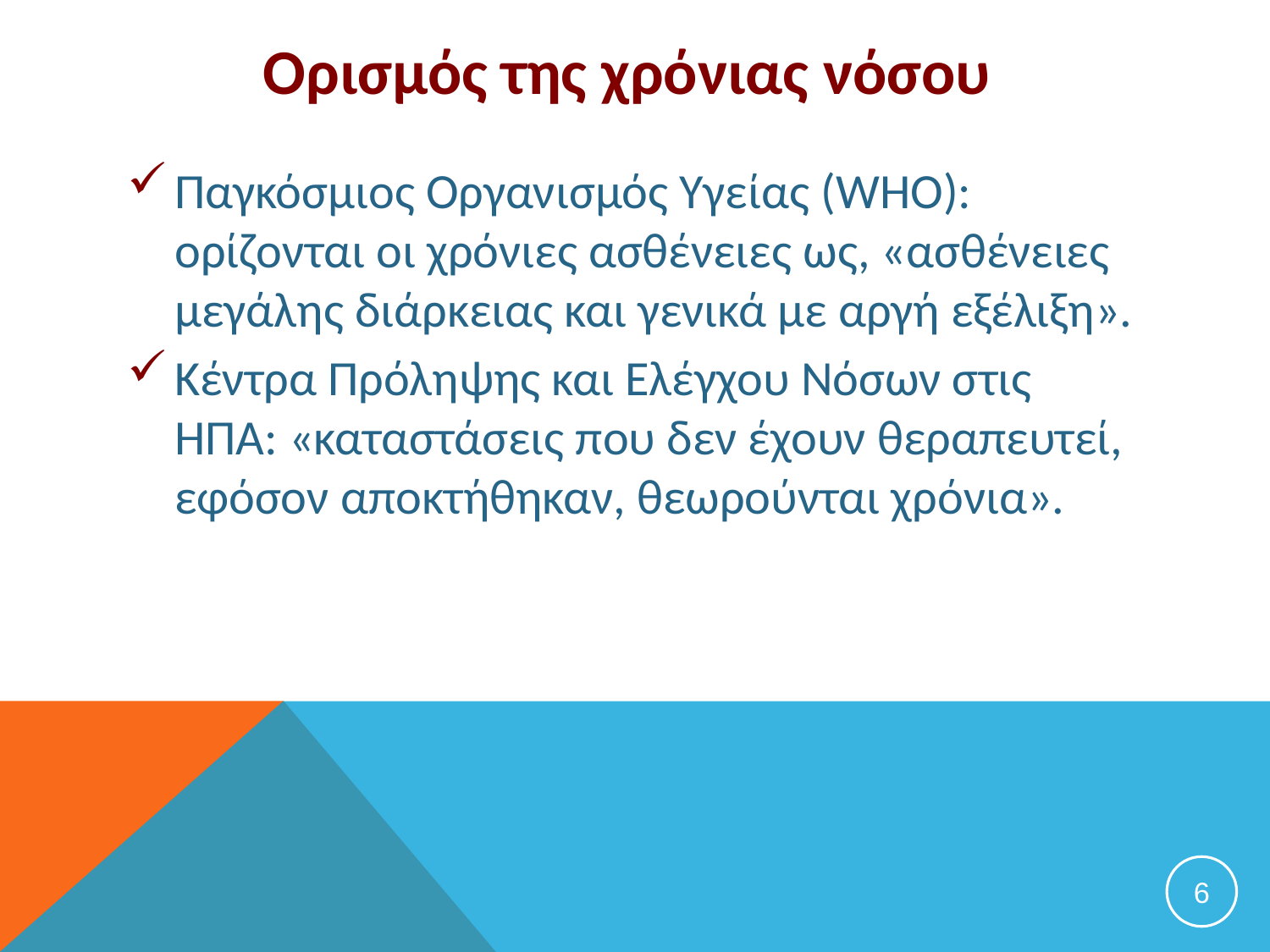

# Ορισμός της χρόνιας νόσου
Παγκόσμιος Οργανισμός Υγείας (WHO): ορίζονται οι χρόνιες ασθένειες ως, «ασθένειες μεγάλης διάρκειας και γενικά με αργή εξέλιξη».
Κέντρα Πρόληψης και Ελέγχου Νόσων στις ΗΠΑ: «καταστάσεις που δεν έχουν θεραπευτεί, εφόσον αποκτήθηκαν, θεωρούνται χρόνια».

6